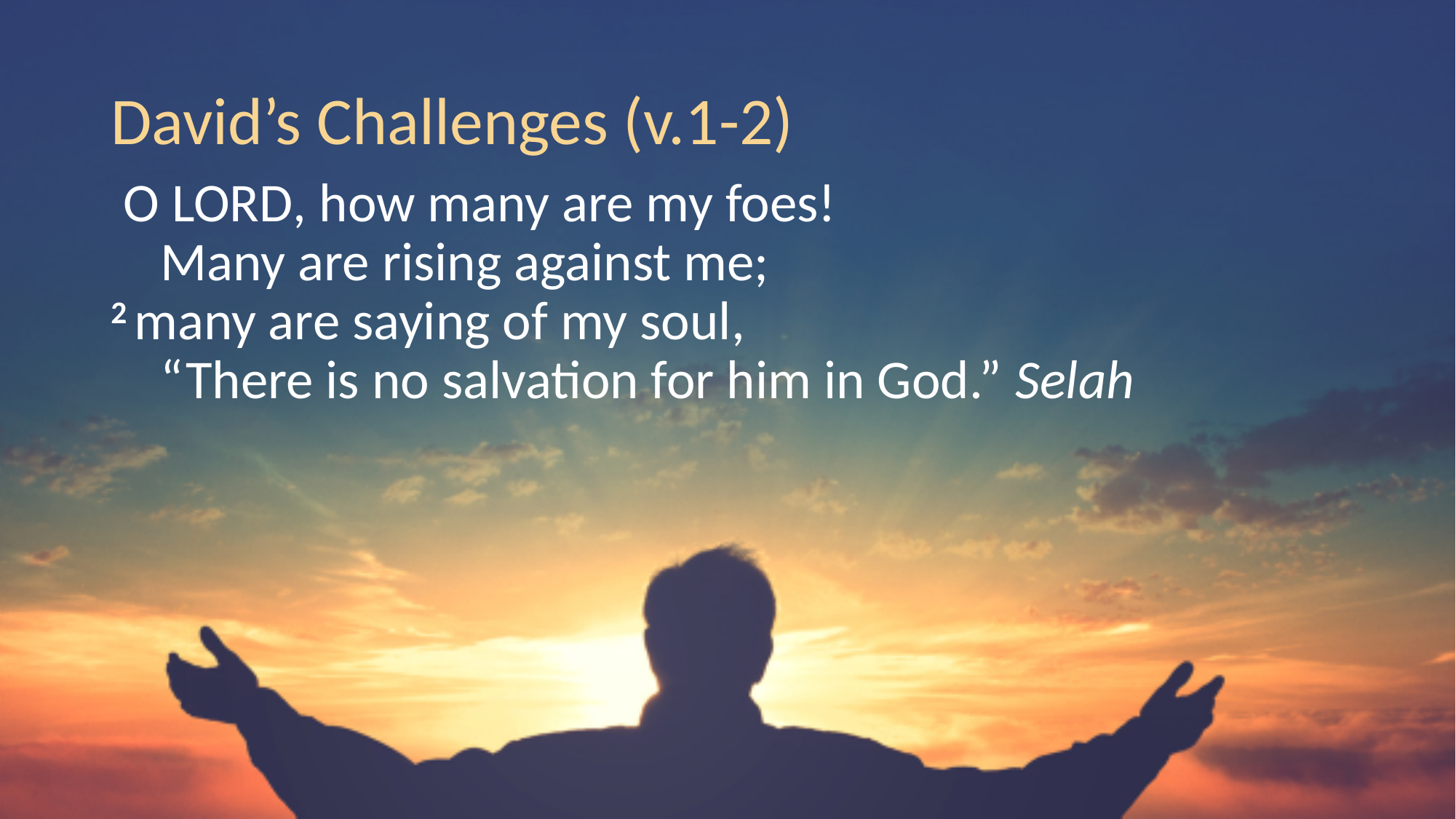

# David’s Challenges (v.1-2)
 O Lord, how many are my foes!
    Many are rising against me;
2 many are saying of my soul,
    “There is no salvation for him in God.” Selah